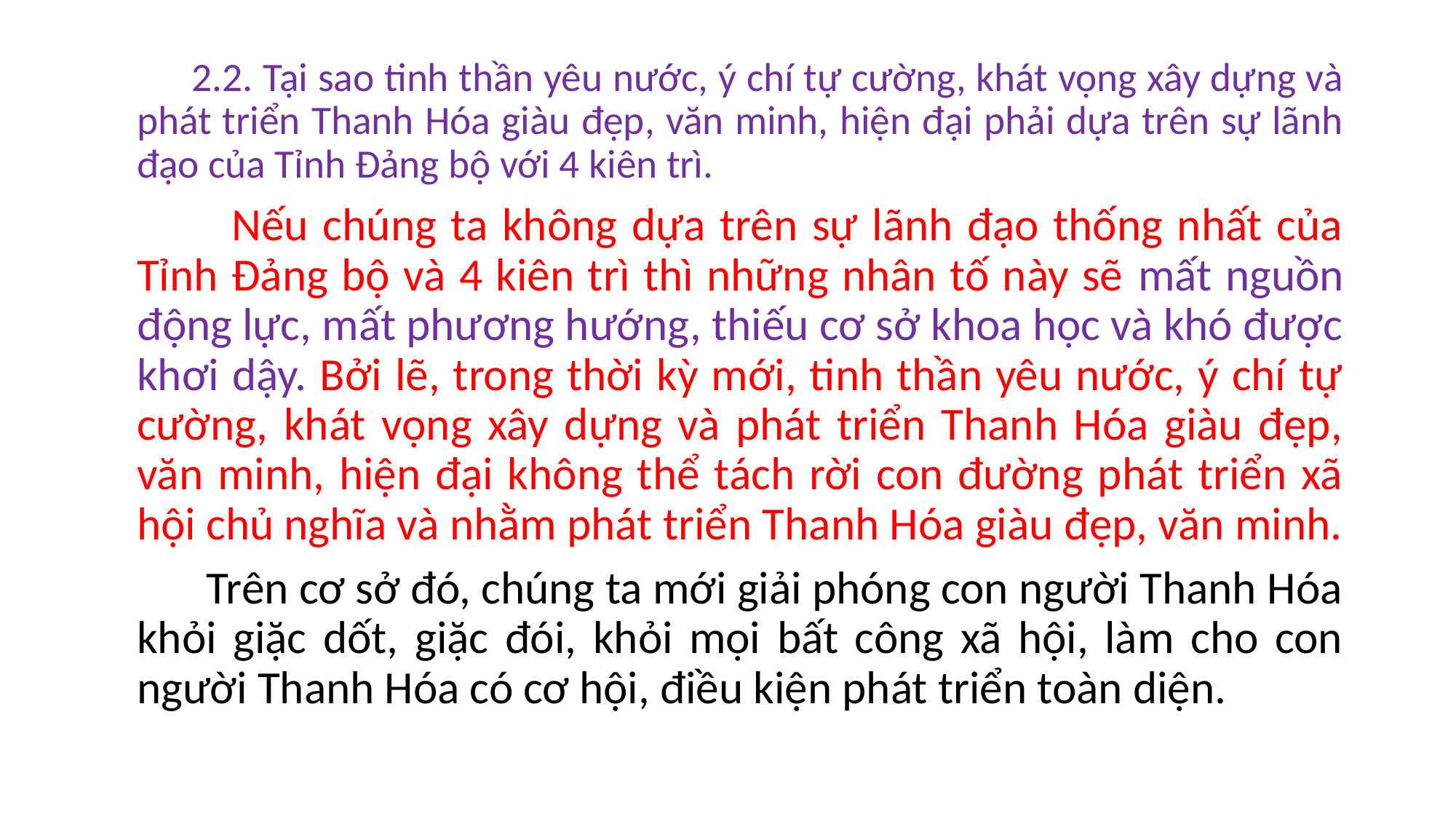

2.2. Tại sao tinh thần yêu nước, ý chí tự cường, khát vọng xây dựng và phát triển Thanh Hóa giàu đẹp, văn minh, hiện đại phải dựa trên sự lãnh đạo của Tỉnh Đảng bộ với 4 kiên trì.
         Nếu chúng ta không dựa trên sự lãnh đạo thống nhất của Tỉnh Đảng bộ và 4 kiên trì thì những nhân tố này sẽ mất nguồn động lực, mất phương hướng, thiếu cơ sở khoa học và khó được khơi dậy. Bởi lẽ, trong thời kỳ mới, tinh thần yêu nước, ý chí tự cường, khát vọng xây dựng và phát triển Thanh Hóa giàu đẹp, văn minh, hiện đại không thể tách rời con đường phát triển xã hội chủ nghĩa và nhằm phát triển Thanh Hóa giàu đẹp, văn minh.
         Trên cơ sở đó, chúng ta mới giải phóng con người Thanh Hóa khỏi giặc dốt, giặc đói, khỏi mọi bất công xã hội, làm cho con người Thanh Hóa có cơ hội, điều kiện phát triển toàn diện.